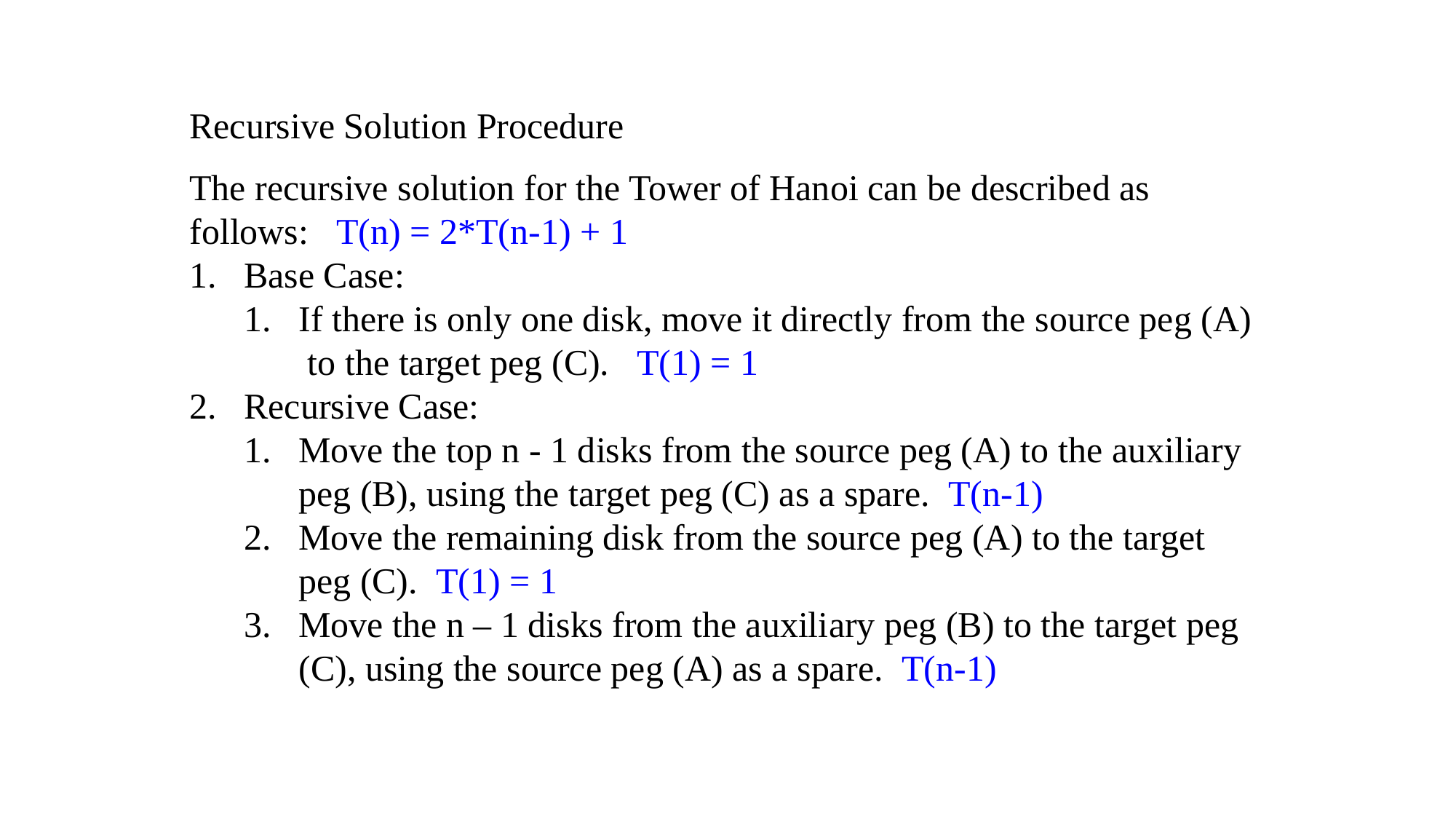

Recursive Solution Procedure
The recursive solution for the Tower of Hanoi can be described as follows:   T(n) = 2*T(n-1) + 1
Base Case:
If there is only one disk, move it directly from the source peg (A)   to the target peg (C).   T(1) = 1
Recursive Case:
Move the top n - 1 disks from the source peg (A) to the auxiliary peg (B), using the target peg (C) as a spare.  T(n-1)
Move the remaining disk from the source peg (A) to the target peg (C).  T(1) = 1
Move the n – 1 disks from the auxiliary peg (B) to the target peg (C), using the source peg (A) as a spare.  T(n-1)